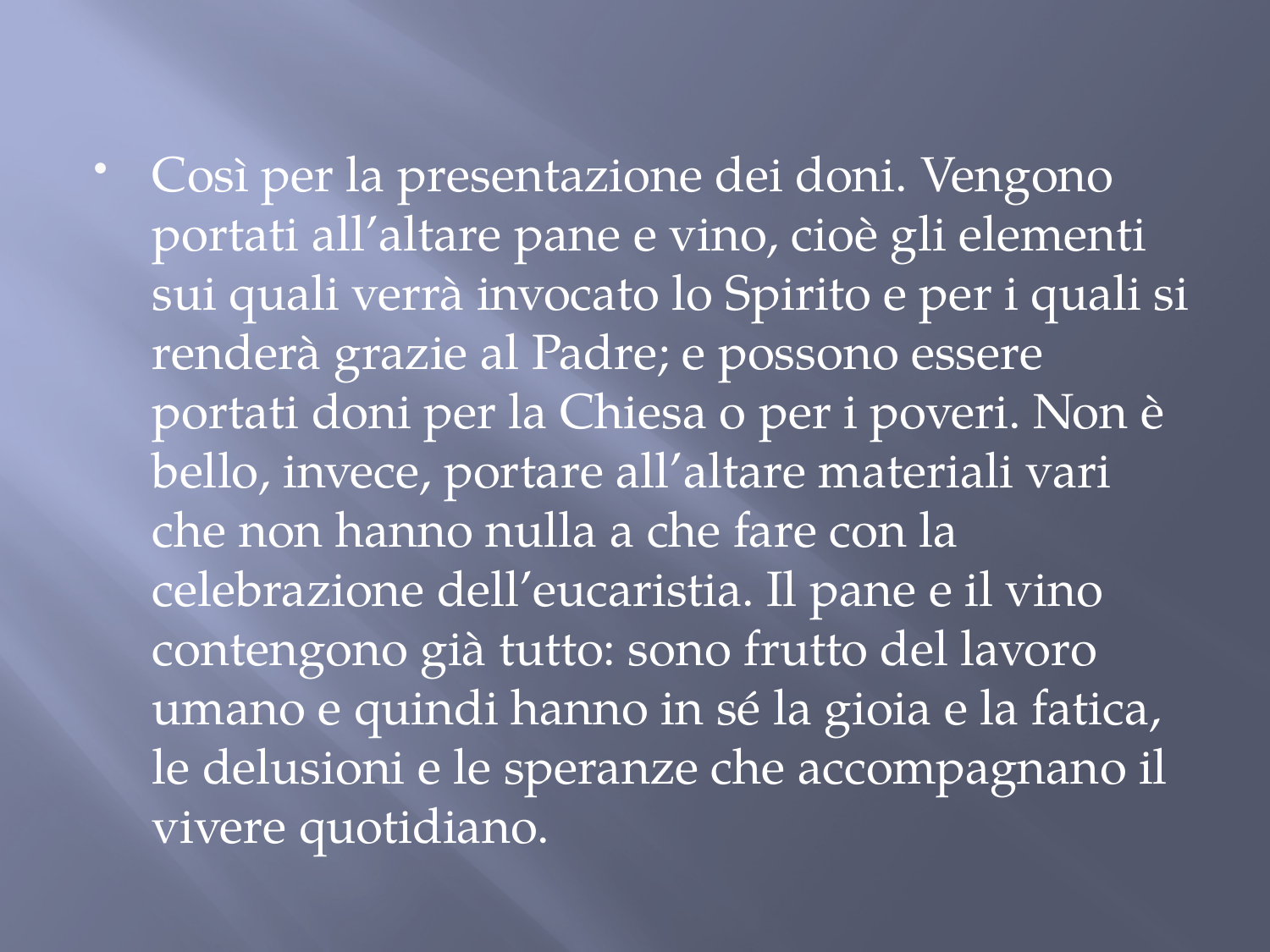

Così per la presentazione dei doni. Vengono portati all’altare pane e vino, cioè gli elementi sui quali verrà invocato lo Spirito e per i quali si renderà grazie al Padre; e possono essere portati doni per la Chiesa o per i poveri. Non è bello, invece, portare all’altare materiali vari che non hanno nulla a che fare con la celebrazione dell’eucaristia. Il pane e il vino contengono già tutto: sono frutto del lavoro umano e quindi hanno in sé la gioia e la fatica, le delusioni e le speranze che accompagnano il vivere quotidiano.